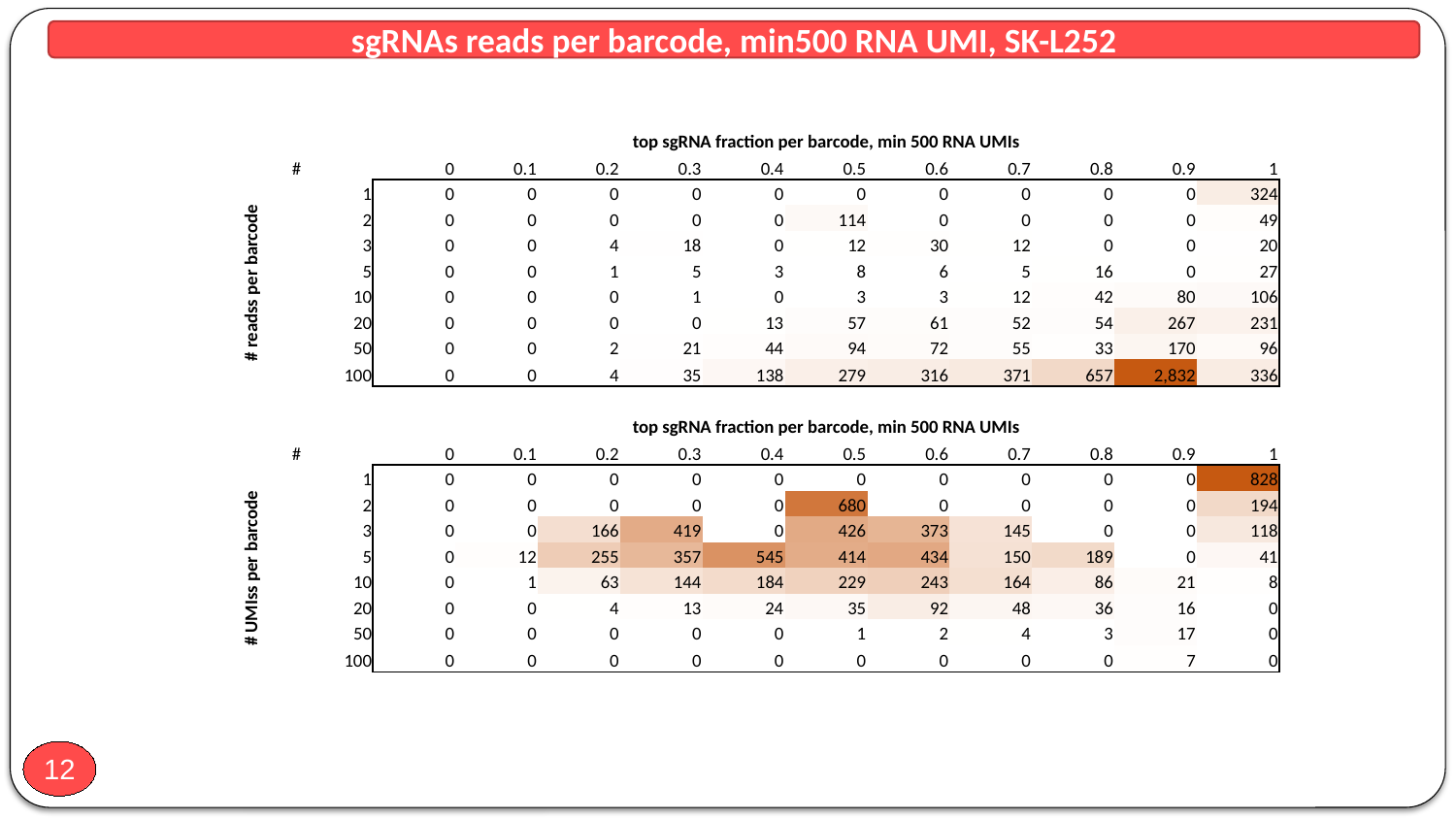

sgRNAs reads per barcode, min500 RNA UMI, SK-L252
|  |  | top sgRNA fraction per barcode, min 500 RNA UMIs |  |  |  |  |  |  |  |  |  |  |
| --- | --- | --- | --- | --- | --- | --- | --- | --- | --- | --- | --- | --- |
|  | # | 0 | 0.1 | 0.2 | 0.3 | 0.4 | 0.5 | 0.6 | 0.7 | 0.8 | 0.9 | 1 |
| # readss per barcode | 1 | 0 | 0 | 0 | 0 | 0 | 0 | 0 | 0 | 0 | 0 | 324 |
|  | 2 | 0 | 0 | 0 | 0 | 0 | 114 | 0 | 0 | 0 | 0 | 49 |
|  | 3 | 0 | 0 | 4 | 18 | 0 | 12 | 30 | 12 | 0 | 0 | 20 |
|  | 5 | 0 | 0 | 1 | 5 | 3 | 8 | 6 | 5 | 16 | 0 | 27 |
|  | 10 | 0 | 0 | 0 | 1 | 0 | 3 | 3 | 12 | 42 | 80 | 106 |
|  | 20 | 0 | 0 | 0 | 0 | 13 | 57 | 61 | 52 | 54 | 267 | 231 |
|  | 50 | 0 | 0 | 2 | 21 | 44 | 94 | 72 | 55 | 33 | 170 | 96 |
|  | 100 | 0 | 0 | 4 | 35 | 138 | 279 | 316 | 371 | 657 | 2,832 | 336 |
|  |  |  |  |  |  |  |  |  |  |  |  |  |
|  |  | top sgRNA fraction per barcode, min 500 RNA UMIs |  |  |  |  |  |  |  |  |  |  |
|  | # | 0 | 0.1 | 0.2 | 0.3 | 0.4 | 0.5 | 0.6 | 0.7 | 0.8 | 0.9 | 1 |
| # UMIss per barcode | 1 | 0 | 0 | 0 | 0 | 0 | 0 | 0 | 0 | 0 | 0 | 828 |
|  | 2 | 0 | 0 | 0 | 0 | 0 | 680 | 0 | 0 | 0 | 0 | 194 |
|  | 3 | 0 | 0 | 166 | 419 | 0 | 426 | 373 | 145 | 0 | 0 | 118 |
|  | 5 | 0 | 12 | 255 | 357 | 545 | 414 | 434 | 150 | 189 | 0 | 41 |
|  | 10 | 0 | 1 | 63 | 144 | 184 | 229 | 243 | 164 | 86 | 21 | 8 |
|  | 20 | 0 | 0 | 4 | 13 | 24 | 35 | 92 | 48 | 36 | 16 | 0 |
|  | 50 | 0 | 0 | 0 | 0 | 0 | 1 | 2 | 4 | 3 | 17 | 0 |
|  | 100 | 0 | 0 | 0 | 0 | 0 | 0 | 0 | 0 | 0 | 7 | 0 |
12